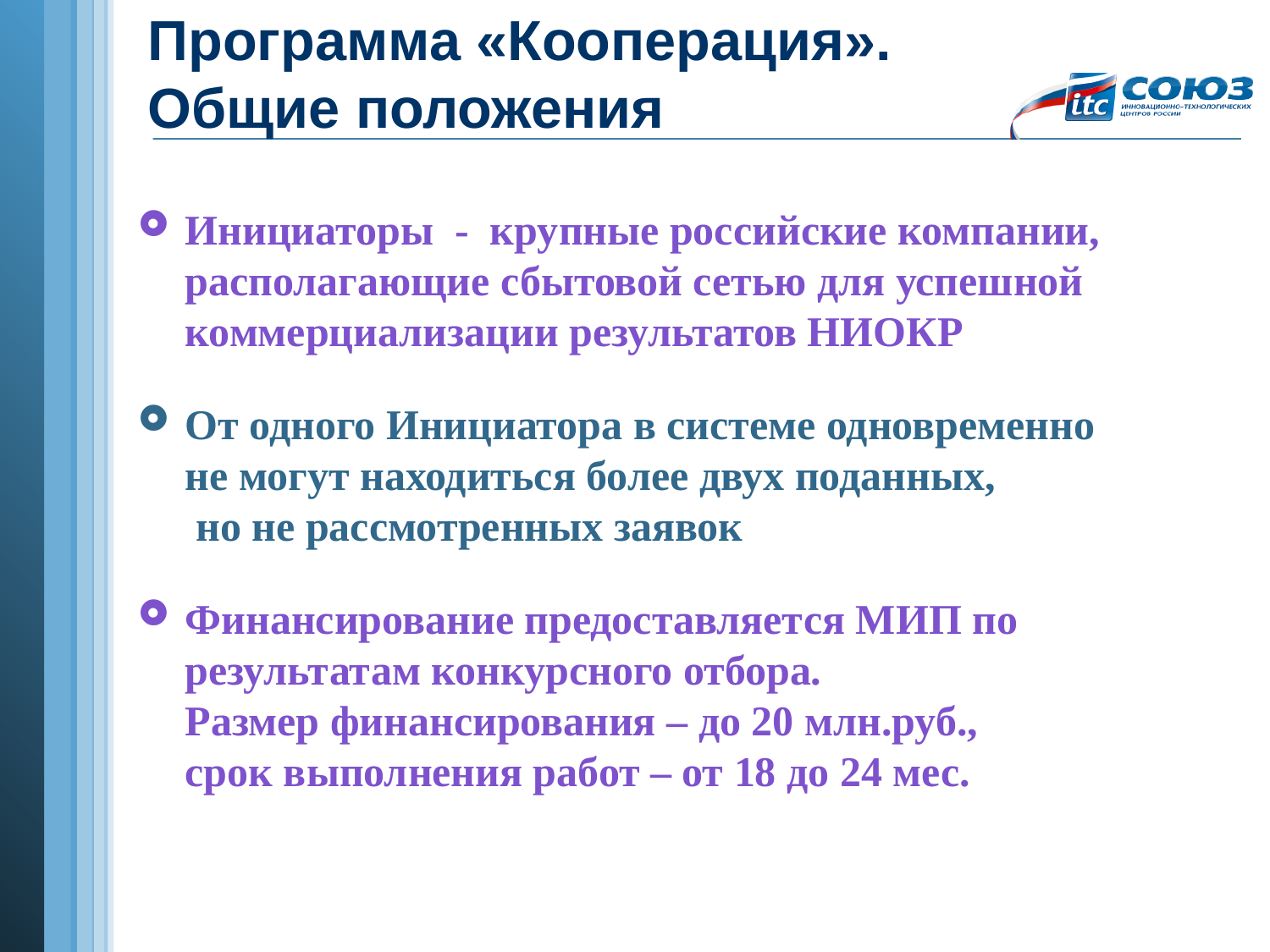

# Программа «Кооперация». Общие положения
Инициаторы  -  крупные российские компании,  располагающие сбытовой сетью для успешной коммерциализации результатов НИОКР
От одного Инициатора в системе одновременно          не могут находиться более двух поданных,                        но не рассмотренных заявок
Финансирование предоставляется МИП по результатам конкурсного отбора.                             Размер финансирования – до 20 млн.руб.,                    срок выполнения работ – от 18 до 24 мес.